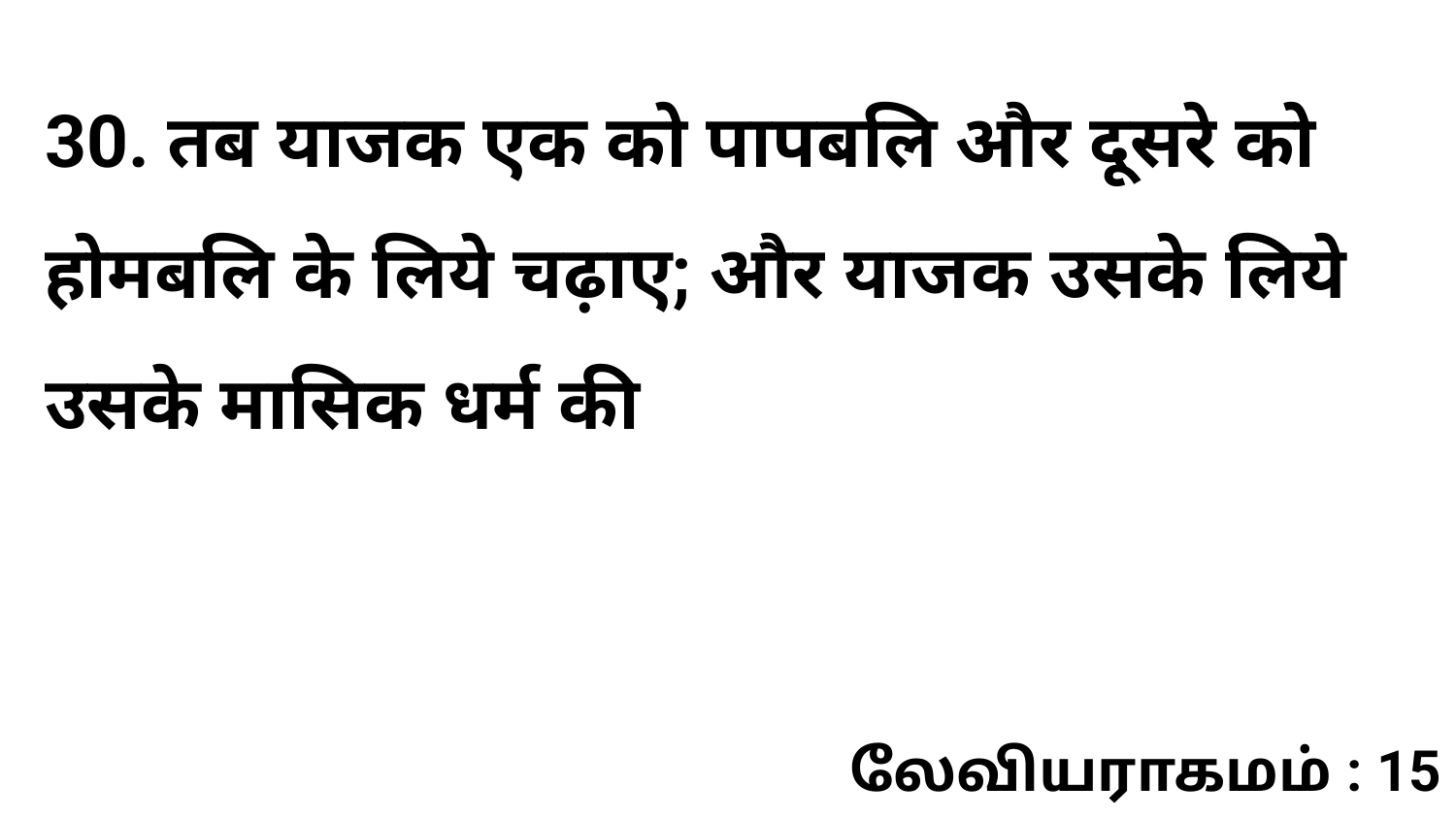

30. तब याजक एक को पापबलि और दूसरे को होमबलि के लिये चढ़ाए; और याजक उसके लिये उसके मासिक धर्म की
லேவியராகமம் : 15